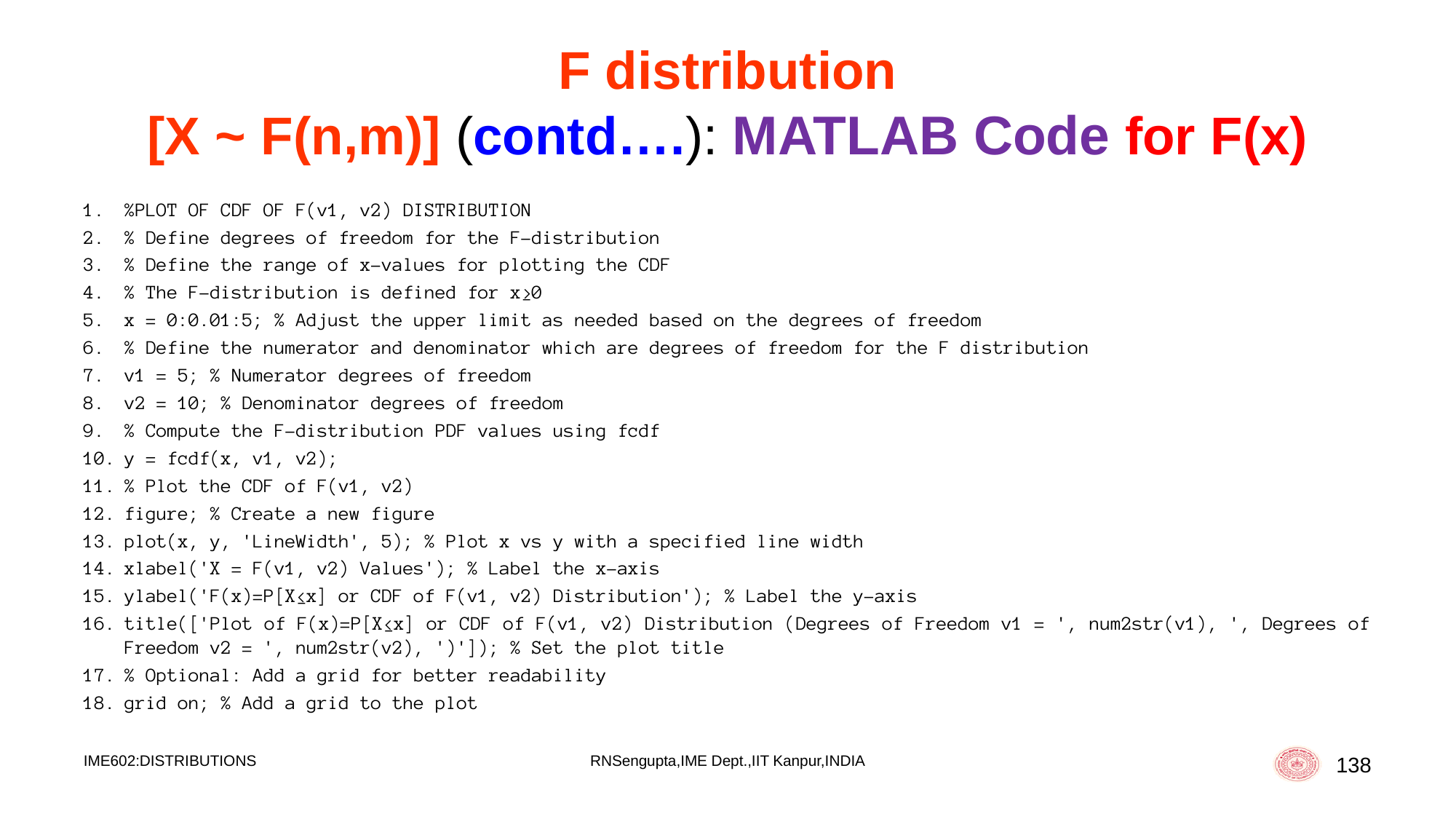

# F distribution [X ~ F(n,m)] (contd….): MATLAB Code for F(x)
%PLOT OF CDF OF F(v1, v2) DISTRIBUTION
% Define degrees of freedom for the F-distribution
% Define the range of x-values for plotting the CDF
% The F-distribution is defined for x≥0
x = 0:0.01:5; % Adjust the upper limit as needed based on the degrees of freedom
% Define the numerator and denominator which are degrees of freedom for the F distribution
v1 = 5; % Numerator degrees of freedom
v2 = 10; % Denominator degrees of freedom
% Compute the F-distribution PDF values using fcdf
y = fcdf(x, v1, v2);
% Plot the CDF of F(v1, v2)
figure; % Create a new figure
plot(x, y, 'LineWidth', 5); % Plot x vs y with a specified line width
xlabel('X = F(v1, v2) Values'); % Label the x-axis
ylabel('F(x)=P[X≤x] or CDF of F(v1, v2) Distribution'); % Label the y-axis
title(['Plot of F(x)=P[X≤x] or CDF of F(v1, v2) Distribution (Degrees of Freedom v1 = ', num2str(v1), ', Degrees of Freedom v2 = ', num2str(v2), ')']); % Set the plot title
% Optional: Add a grid for better readability
grid on; % Add a grid to the plot
IME602:DISTRIBUTIONS
RNSengupta,IME Dept.,IIT Kanpur,INDIA
138